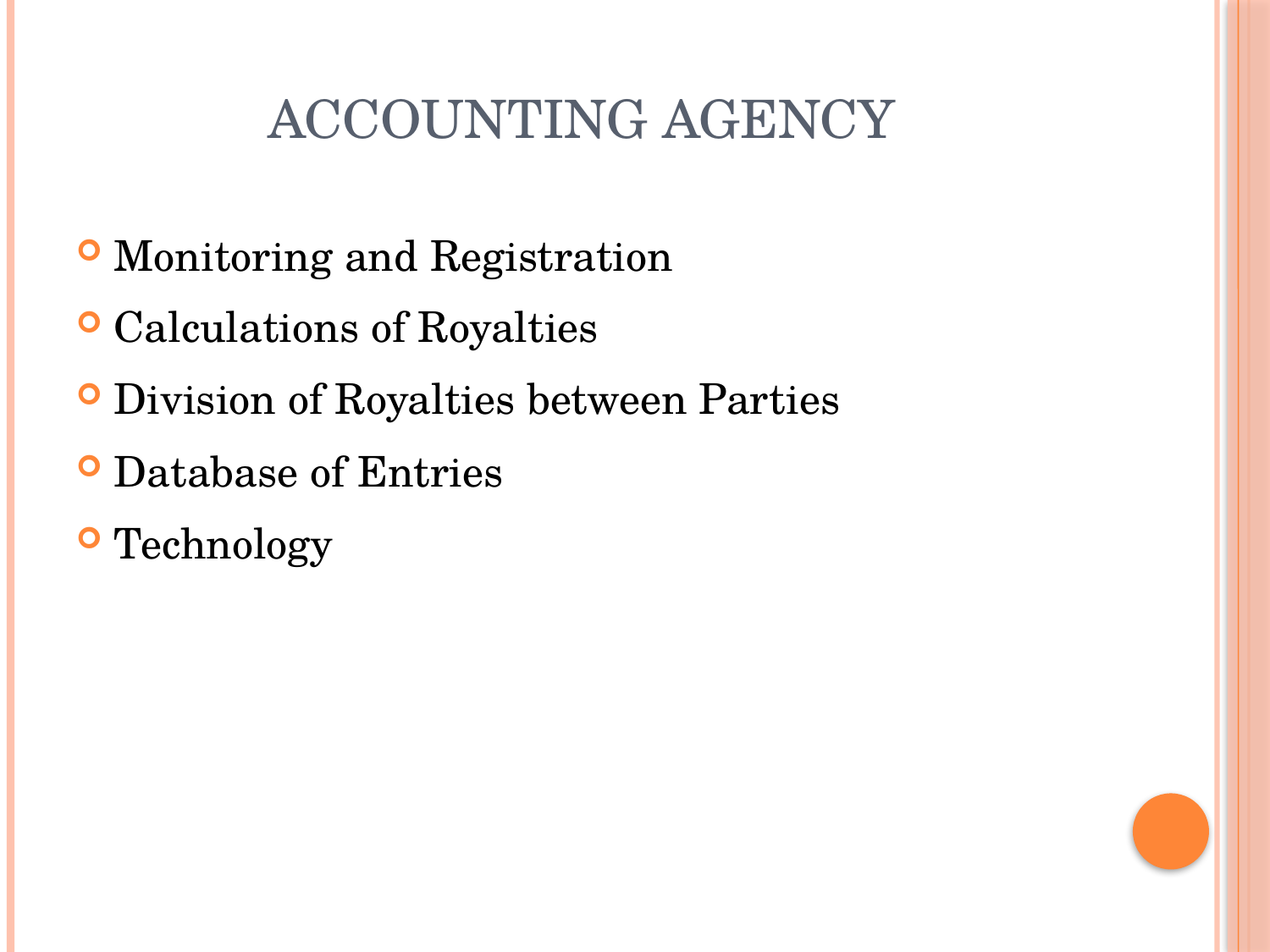

# Accounting Agency
Monitoring and Registration
Calculations of Royalties
Division of Royalties between Parties
Database of Entries
Technology